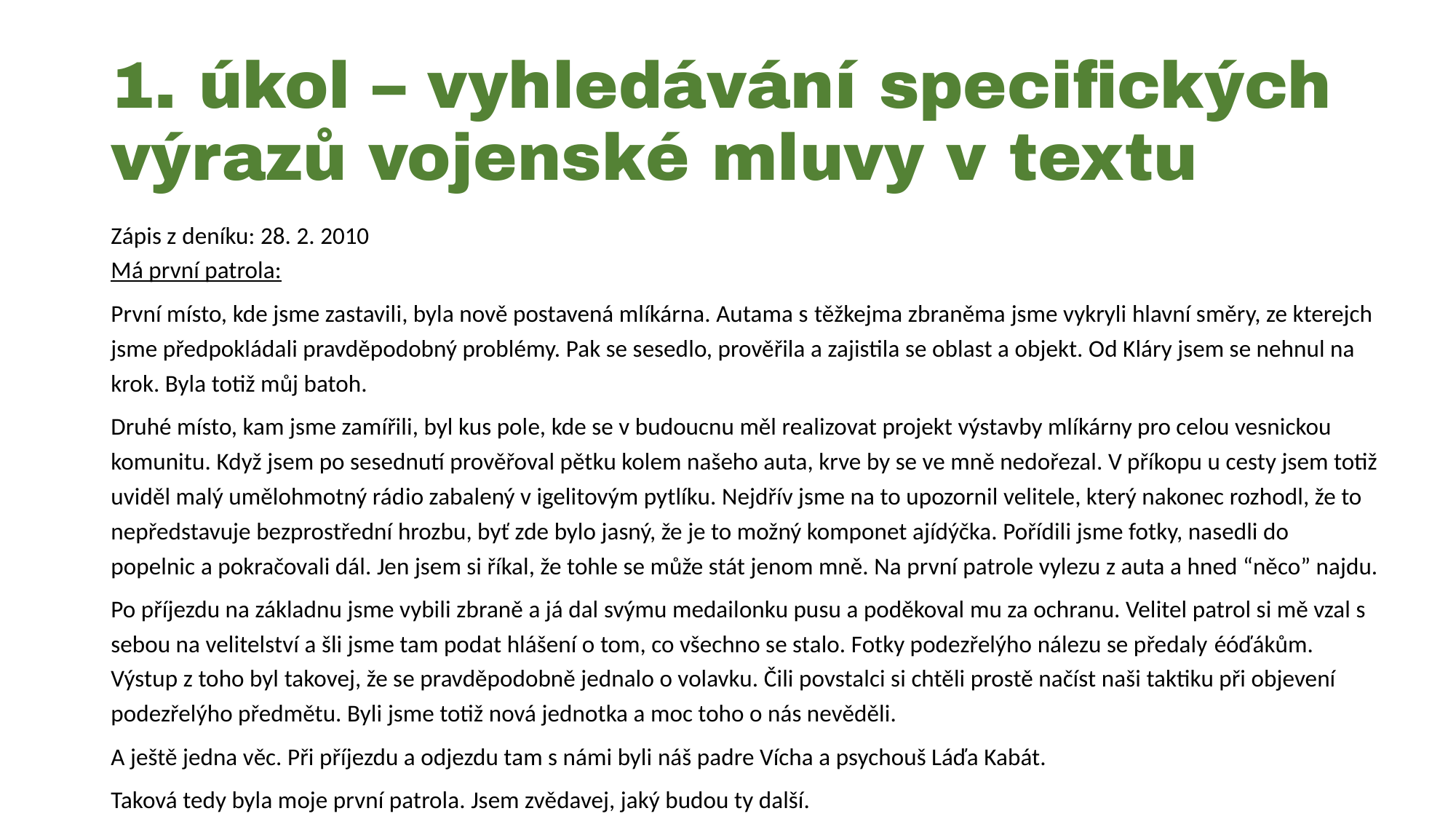

# 1. úkol – vyhledávání specifických výrazů vojenské mluvy v textu
Zápis z deníku: 28. 2. 2010
Má první patrola:
První místo, kde jsme zastavili, byla nově postavená mlíkárna. Autama s těžkejma zbraněma jsme vykryli hlavní směry, ze kterejch jsme předpokládali pravděpodobný problémy. Pak se sesedlo, prověřila a zajistila se oblast a objekt. Od Kláry jsem se nehnul na krok. Byla totiž můj batoh.
Druhé místo, kam jsme zamířili, byl kus pole, kde se v budoucnu měl realizovat projekt výstavby mlíkárny pro celou vesnickou komunitu. Když jsem po sesednutí prověřoval pětku kolem našeho auta, krve by se ve mně nedořezal. V příkopu u cesty jsem totiž uviděl malý umělohmotný rádio zabalený v igelitovým pytlíku. Nejdřív jsme na to upozornil velitele, který nakonec rozhodl, že to nepředstavuje bezprostřední hrozbu, byť zde bylo jasný, že je to možný komponet ajídýčka. Pořídili jsme fotky, nasedli do popelnic a pokračovali dál. Jen jsem si říkal, že tohle se může stát jenom mně. Na první patrole vylezu z auta a hned “něco” najdu.
Po příjezdu na základnu jsme vybili zbraně a já dal svýmu medailonku pusu a poděkoval mu za ochranu. Velitel patrol si mě vzal s sebou na velitelství a šli jsme tam podat hlášení o tom, co všechno se stalo. Fotky podezřelýho nálezu se předaly éóďákům. Výstup z toho byl takovej, že se pravděpodobně jednalo o volavku. Čili povstalci si chtěli prostě načíst naši taktiku při objevení podezřelýho předmětu. Byli jsme totiž nová jednotka a moc toho o nás nevěděli.
A ještě jedna věc. Při příjezdu a odjezdu tam s námi byli náš padre Vícha a psychouš Láďa Kabát.
Taková tedy byla moje první patrola. Jsem zvědavej, jaký budou ty další.